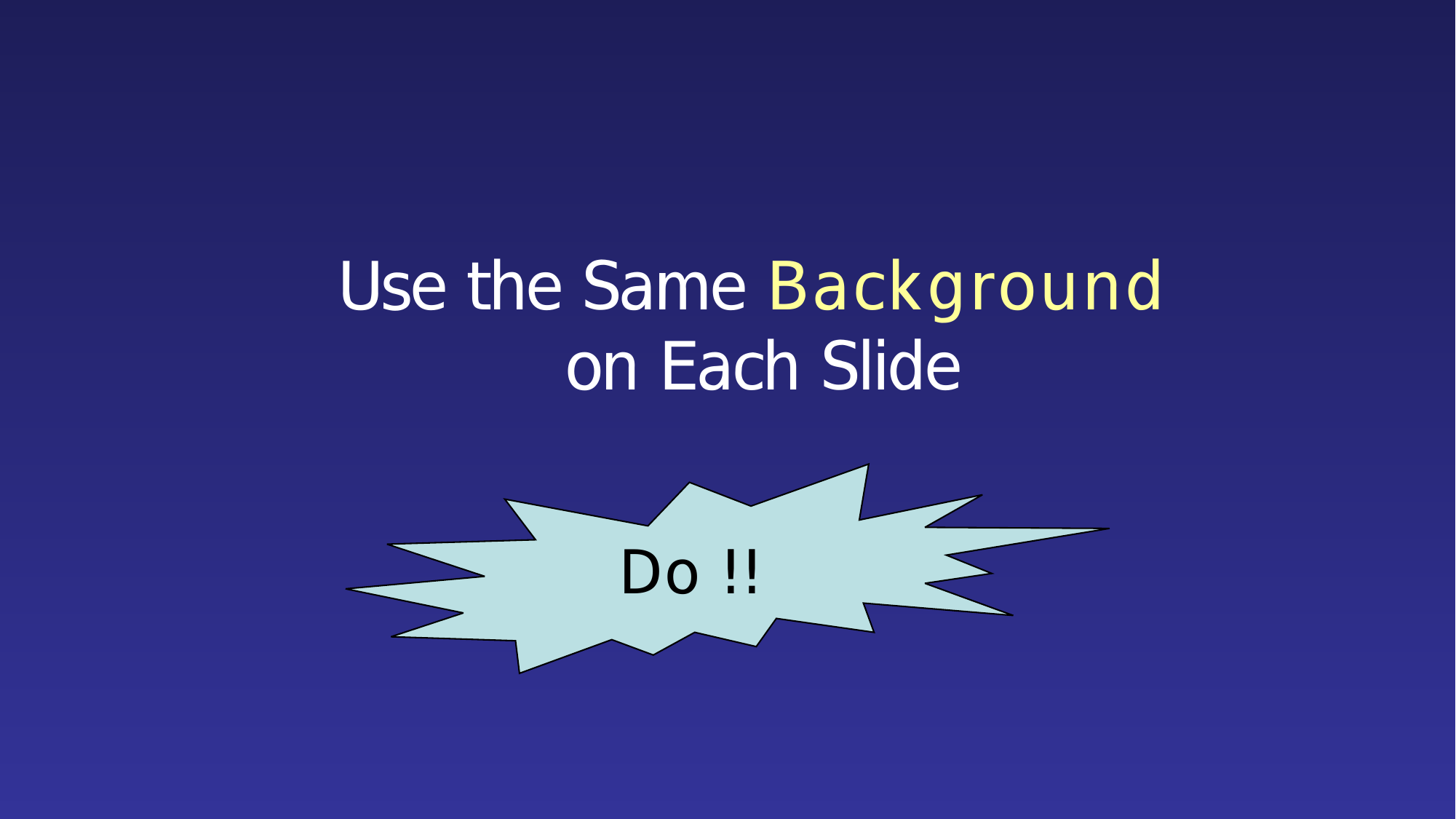

# Use the Same Background on Each Slide

Do !!